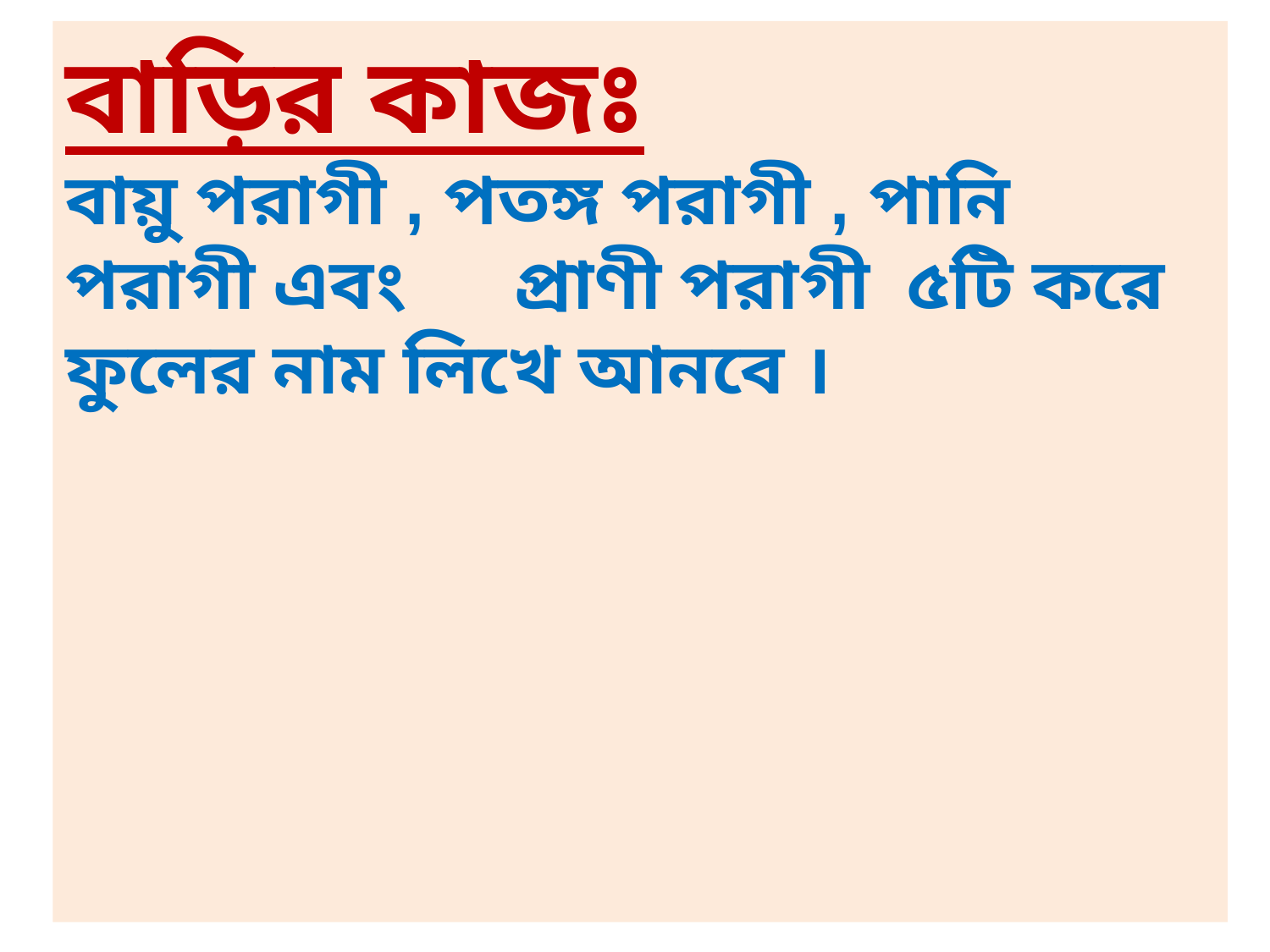

বাড়ির কাজঃ
বায়ু পরাগী , পতঙ্গ পরাগী , পানি পরাগী এবং      প্রাণী পরাগী  ৫টি করে ফুলের নাম লিখে আনবে ।